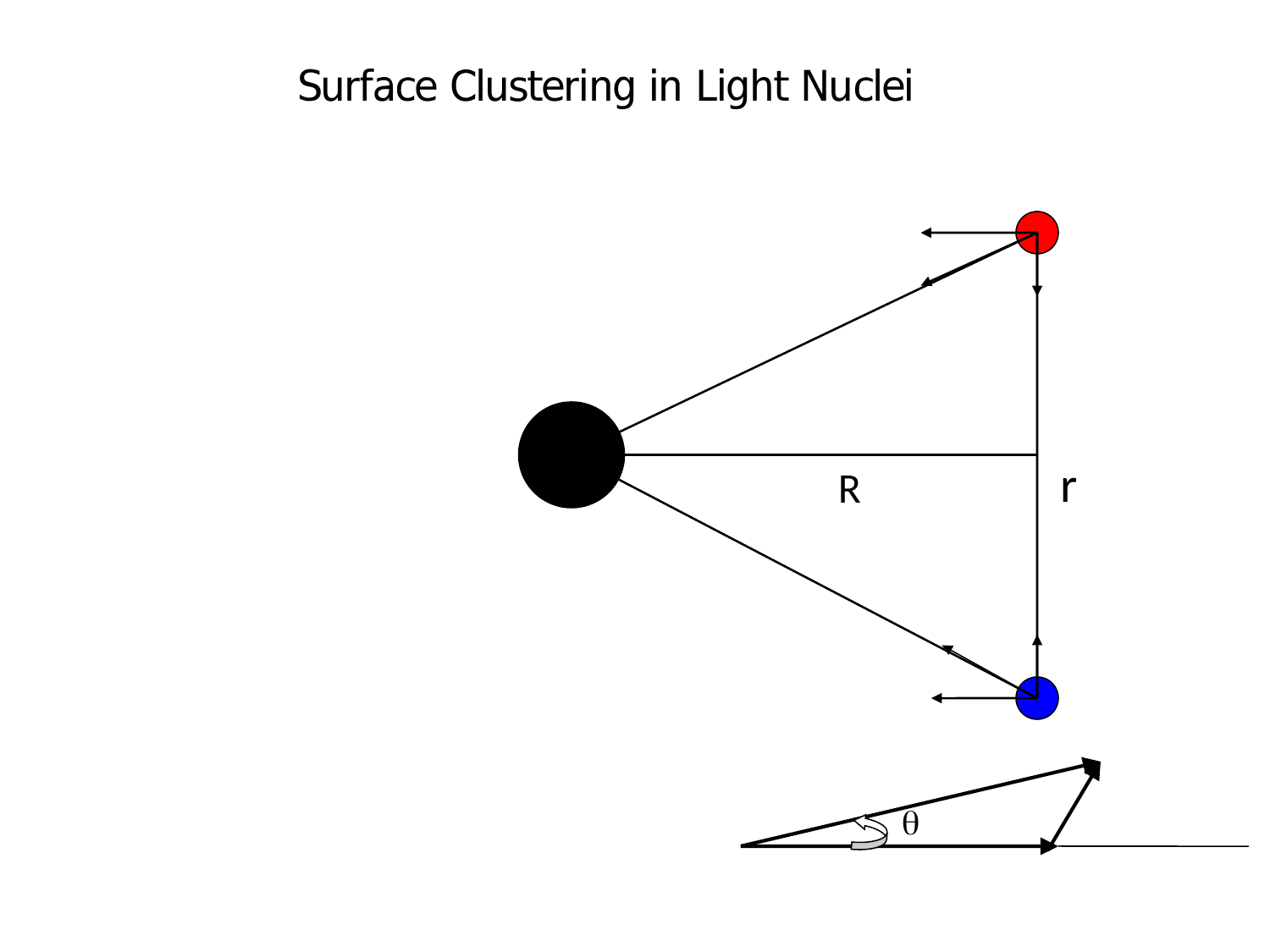

Surface Clustering in Light Nuclei

r

R

θ